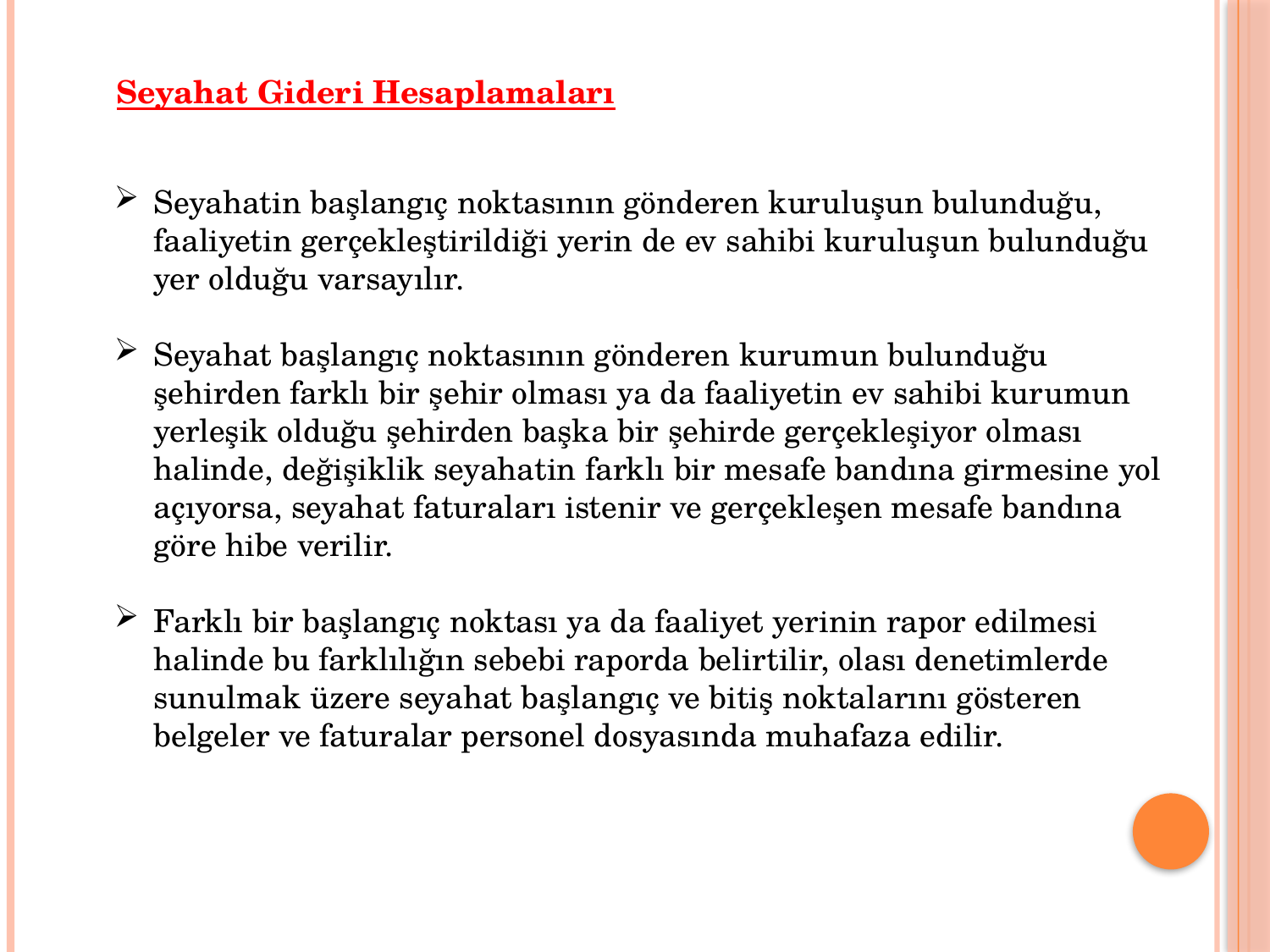

Seyahat Gideri Hesaplamaları
Seyahatin başlangıç noktasının gönderen kuruluşun bulunduğu, faaliyetin gerçekleştirildiği yerin de ev sahibi kuruluşun bulunduğu yer olduğu varsayılır.

Seyahat başlangıç noktasının gönderen kurumun bulunduğu şehirden farklı bir şehir olması ya da faaliyetin ev sahibi kurumun yerleşik olduğu şehirden başka bir şehirde gerçekleşiyor olması halinde, değişiklik seyahatin farklı bir mesafe bandına girmesine yol açıyorsa, seyahat faturaları istenir ve gerçekleşen mesafe bandına göre hibe verilir.

Farklı bir başlangıç noktası ya da faaliyet yerinin rapor edilmesi halinde bu farklılığın sebebi raporda belirtilir, olası denetimlerde sunulmak üzere seyahat başlangıç ve bitiş noktalarını gösteren belgeler ve faturalar personel dosyasında muhafaza edilir.